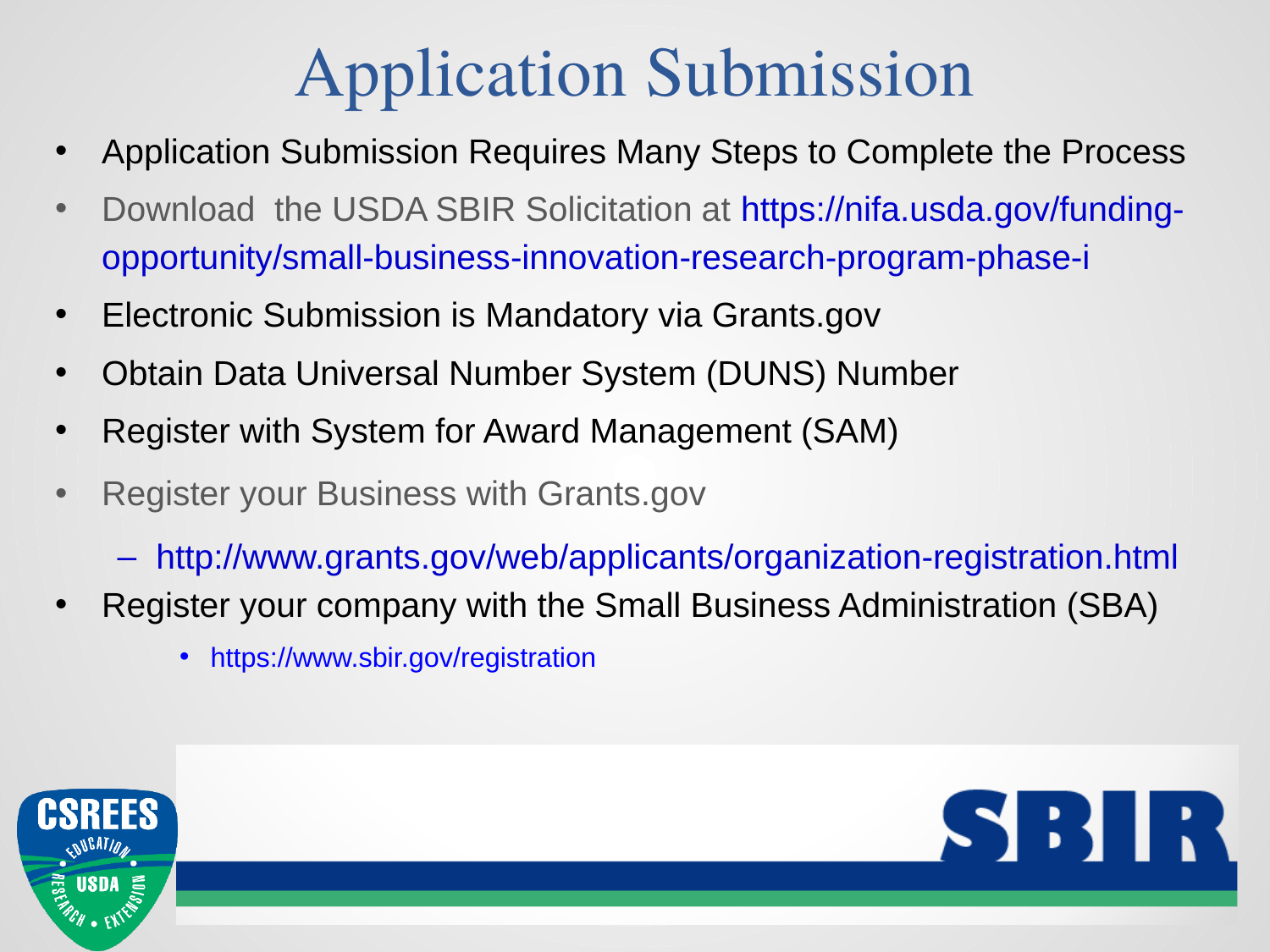

Application Submission
Application Submission Requires Many Steps to Complete the Process
Download  the USDA SBIR Solicitation at https://nifa.usda.gov/funding-opportunity/small-business-innovation-research-program-phase-i
Electronic Submission is Mandatory via Grants.gov
Obtain Data Universal Number System (DUNS) Number
Register with System for Award Management (SAM)
Register your Business with Grants.gov
http://www.grants.gov/web/applicants/organization-registration.html
Register your company with the Small Business Administration (SBA)
https://www.sbir.gov/registration